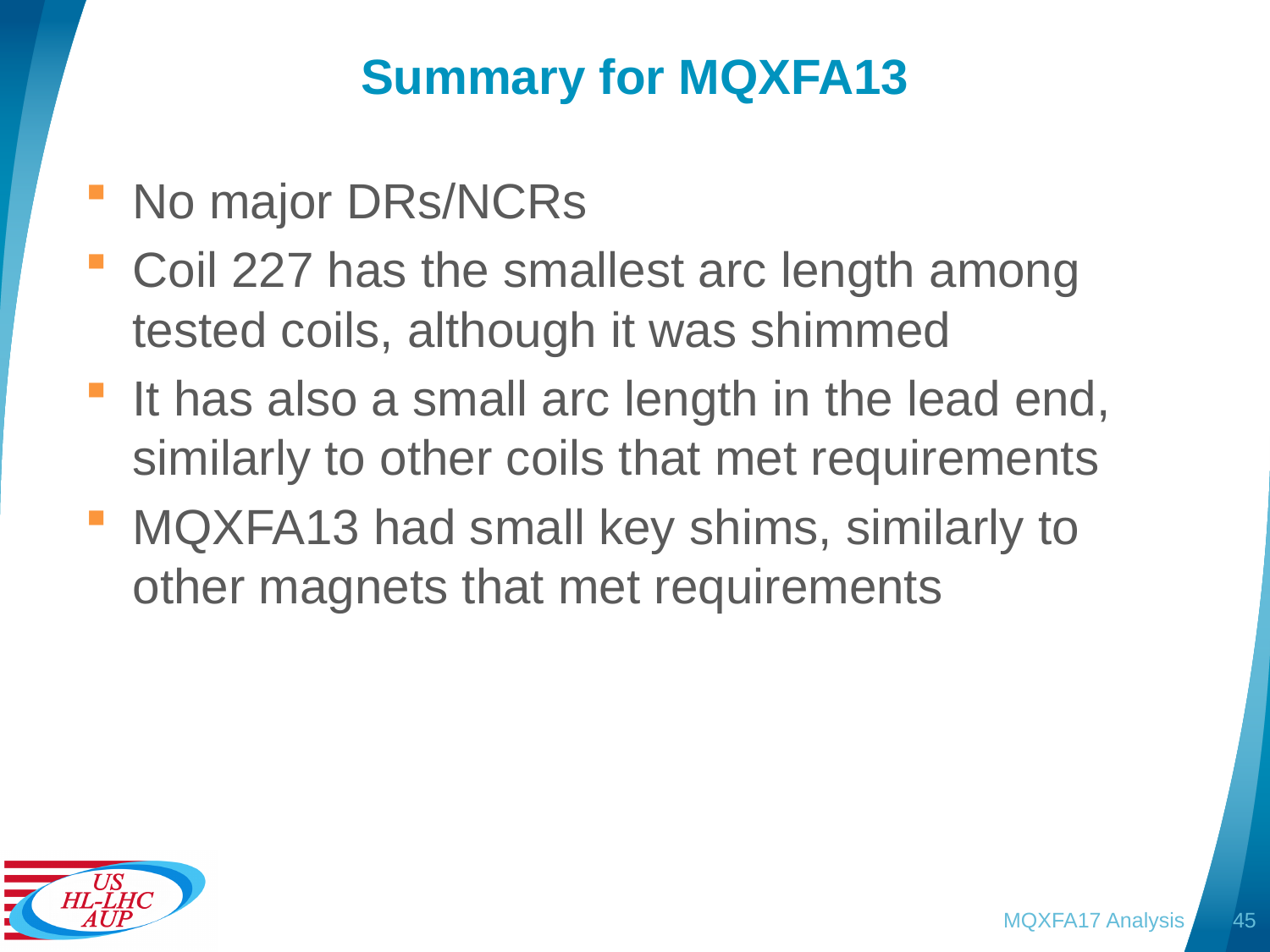

# Summary for MQXFA13
No major DRs/NCRs
Coil 227 has the smallest arc length among tested coils, although it was shimmed
It has also a small arc length in the lead end, similarly to other coils that met requirements
MQXFA13 had small key shims, similarly to other magnets that met requirements
MQXFA17 Analysis
45